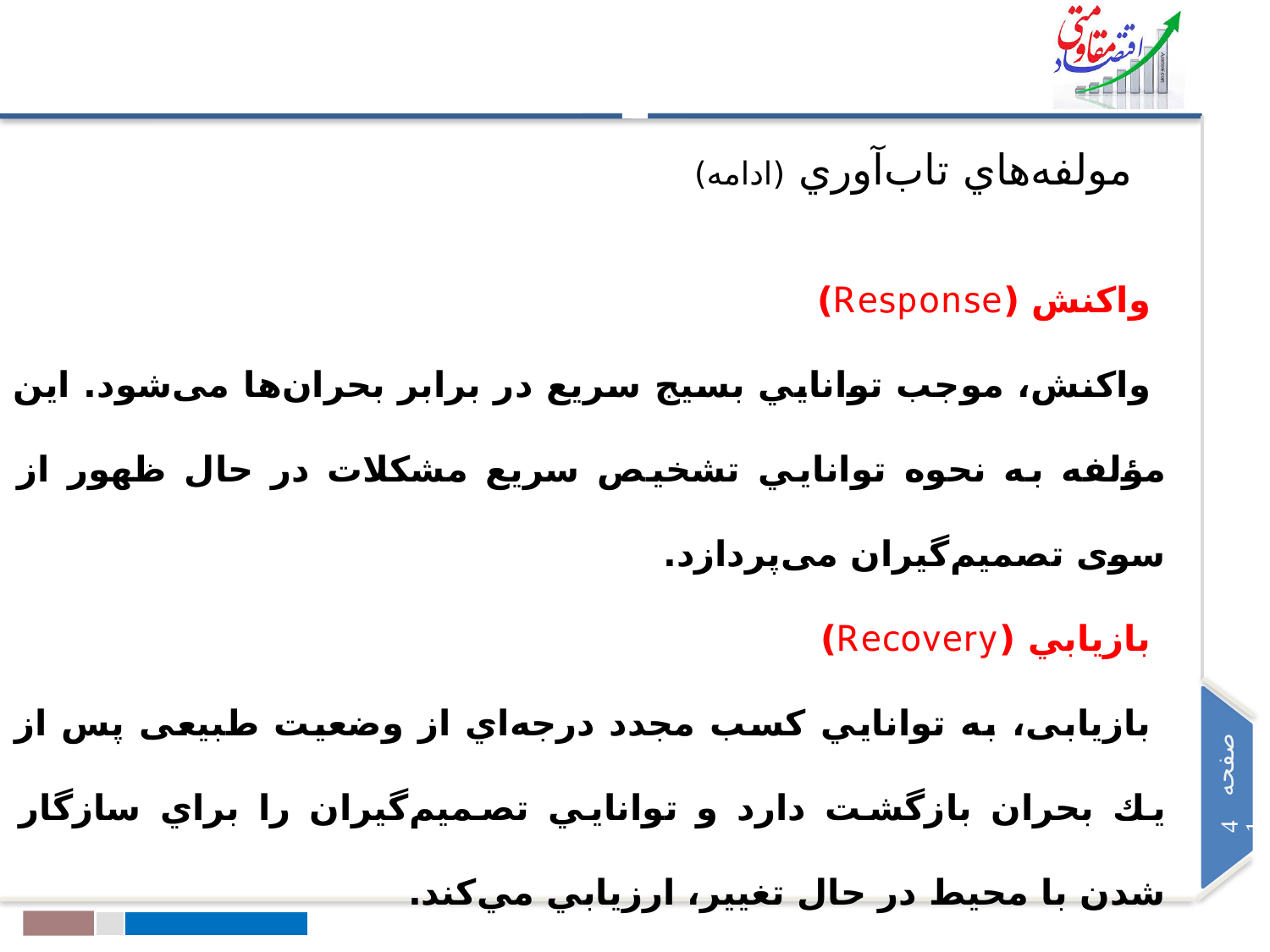

مولفه‌هاي تاب‌آوري (ادامه)
واكنش (Response)
واکنش، موجب توانايي بسيج سريع در برابر بحران‌ها می‌شود. اين مؤلفه‌ به نحوه توانايي تشخيص سريع مشكلات در حال ظهور از سوی تصمیم‌گیران می‌پردازد.
بازيابي (Recovery)
بازیابی، به توانايي كسب مجدد درجه‌اي از وضعيت طبیعی پس از يك بحران بازگشت دارد و توانايي تصميم‌گیران را براي سازگار شدن با محيط در حال تغيير، ارزيابي مي‌كند.